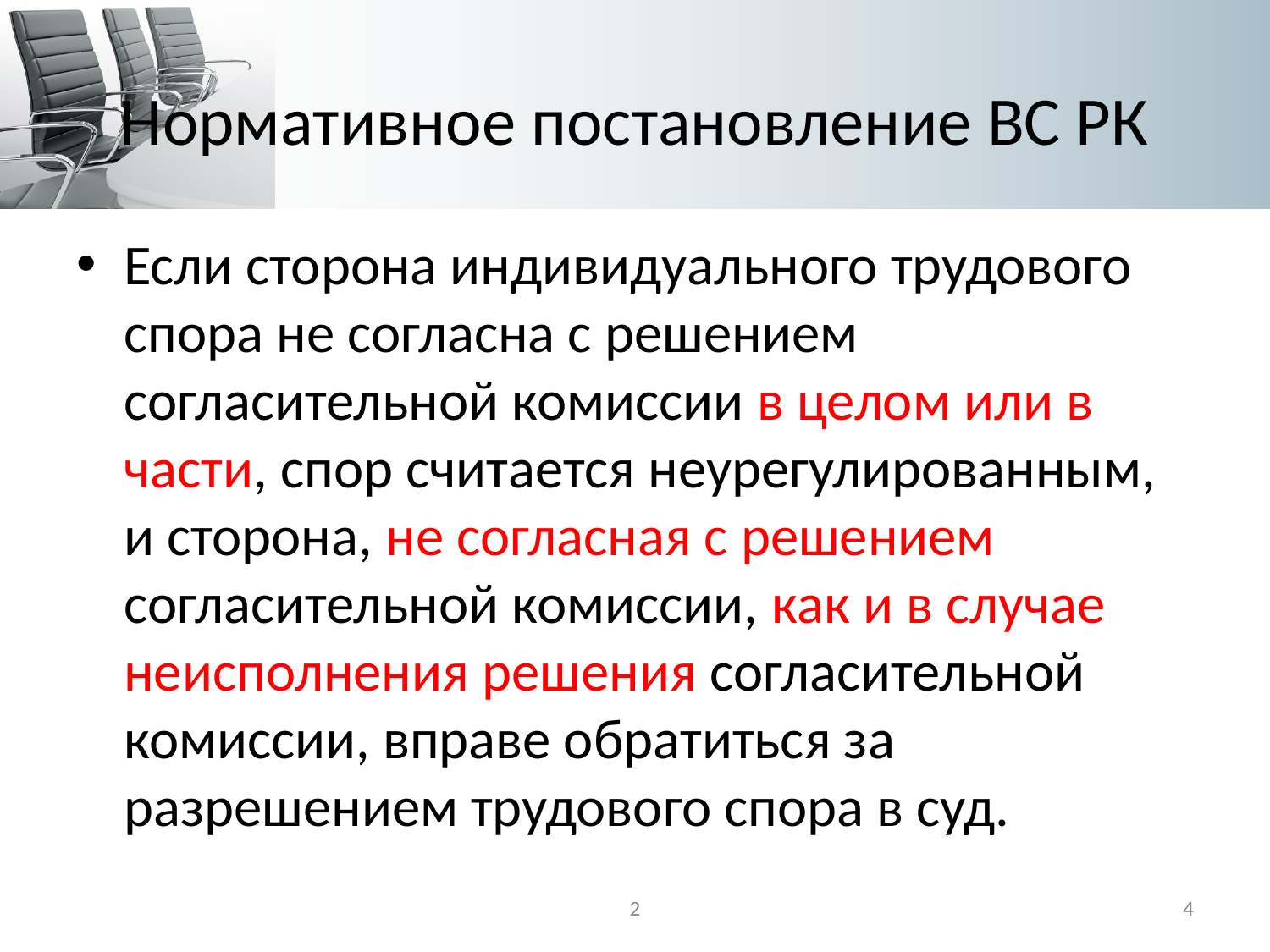

# Нормативное постановление ВС РК
Если сторона индивидуального трудового спора не согласна с решением согласительной комиссии в целом или в части, спор считается неурегулированным, и сторона, не согласная с решением согласительной комиссии, как и в случае неисполнения решения согласительной комиссии, вправе обратиться за разрешением трудового спора в суд.

2
4